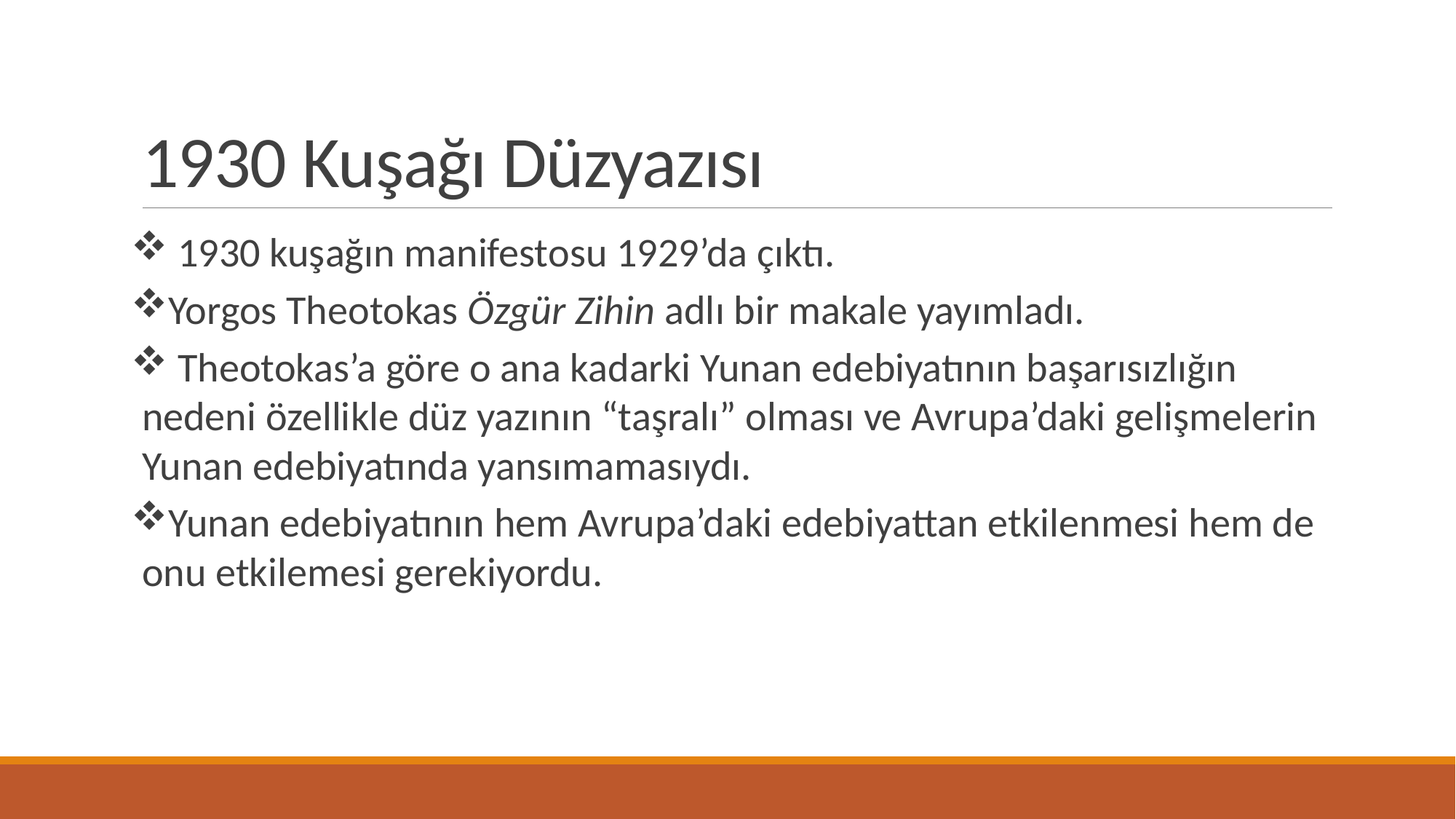

# 1930 Kuşağı Düzyazısı
 1930 kuşağın manifestosu 1929’da çıktı.
Yorgos Theotokas Özgür Zihin adlı bir makale yayımladı.
 Theotokas’a göre o ana kadarki Yunan edebiyatının başarısızlığın nedeni özellikle düz yazının “taşralı” olması ve Avrupa’daki gelişmelerin Yunan edebiyatında yansımamasıydı.
Yunan edebiyatının hem Avrupa’daki edebiyattan etkilenmesi hem de onu etkilemesi gerekiyordu.